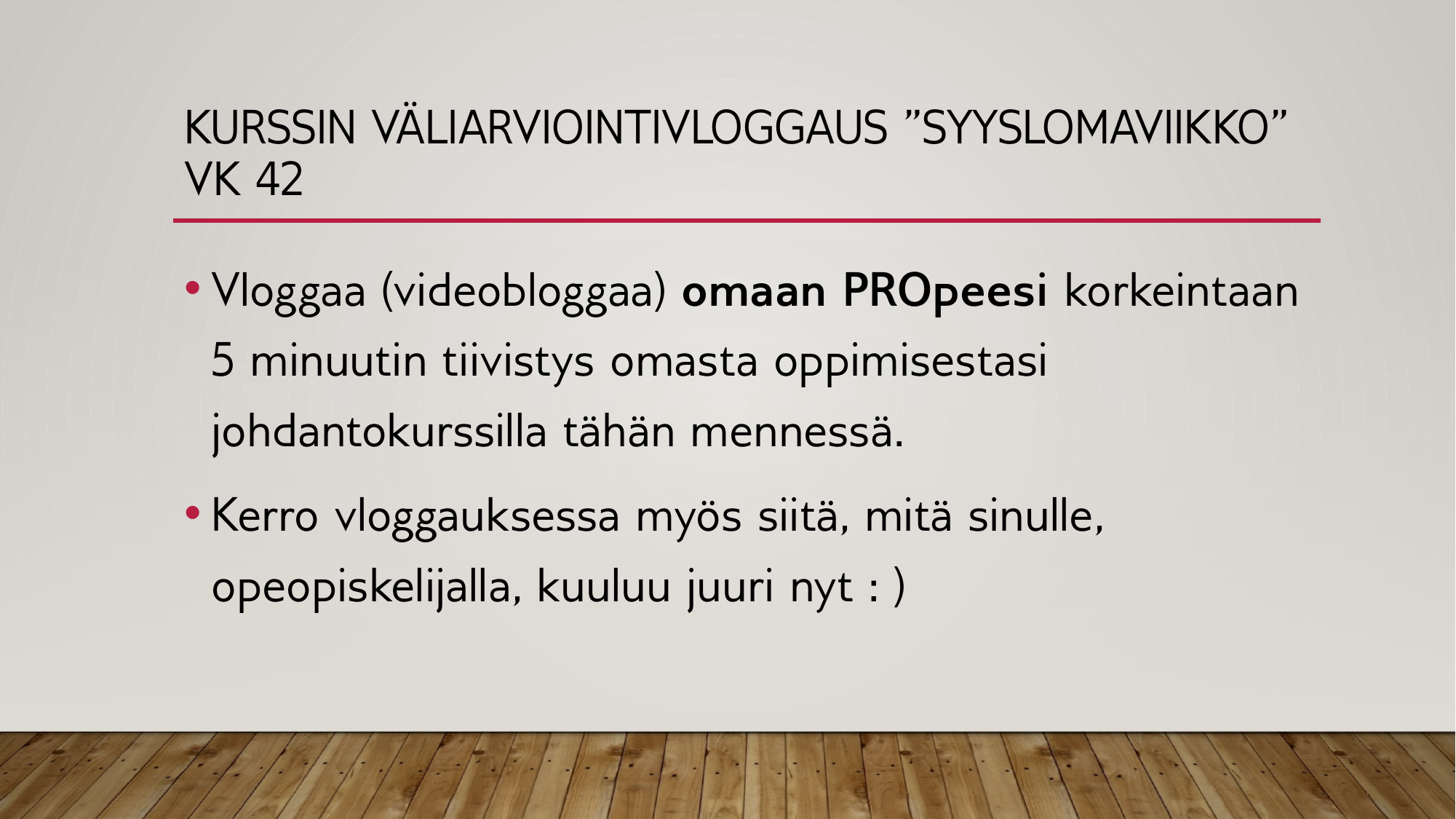

# Kurssin väliarviointivloggaus ”syyslomaviikko” vk 42
Vloggaa (videobloggaa) omaan PROpeesi korkeintaan 5 minuutin tiivistys omasta oppimisestasi johdantokurssilla tähän mennessä.
Kerro vloggauksessa myös siitä, mitä sinulle, opeopiskelijalla, kuuluu juuri nyt : )